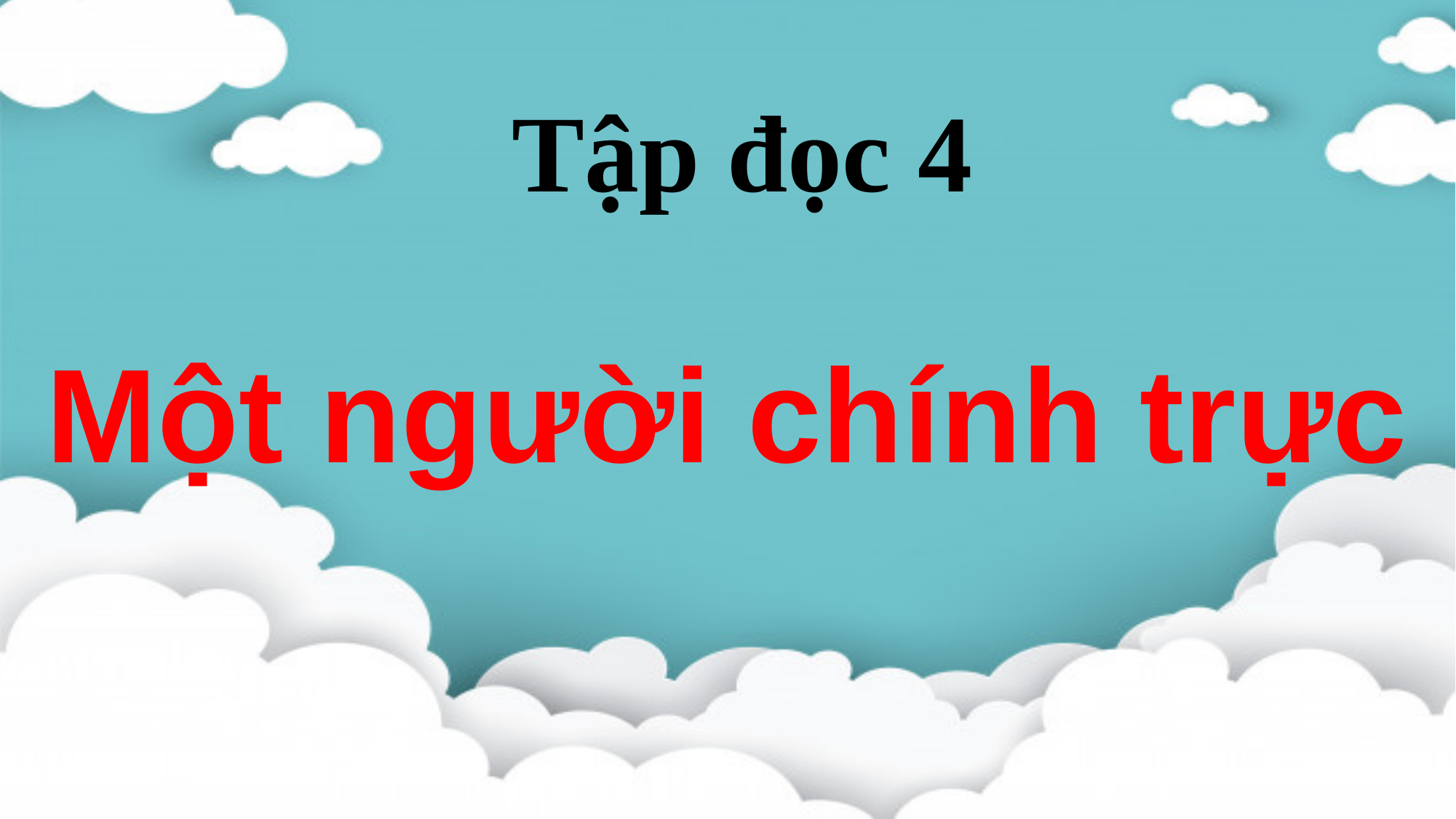

# Tập đọc 4
Một người chính trực